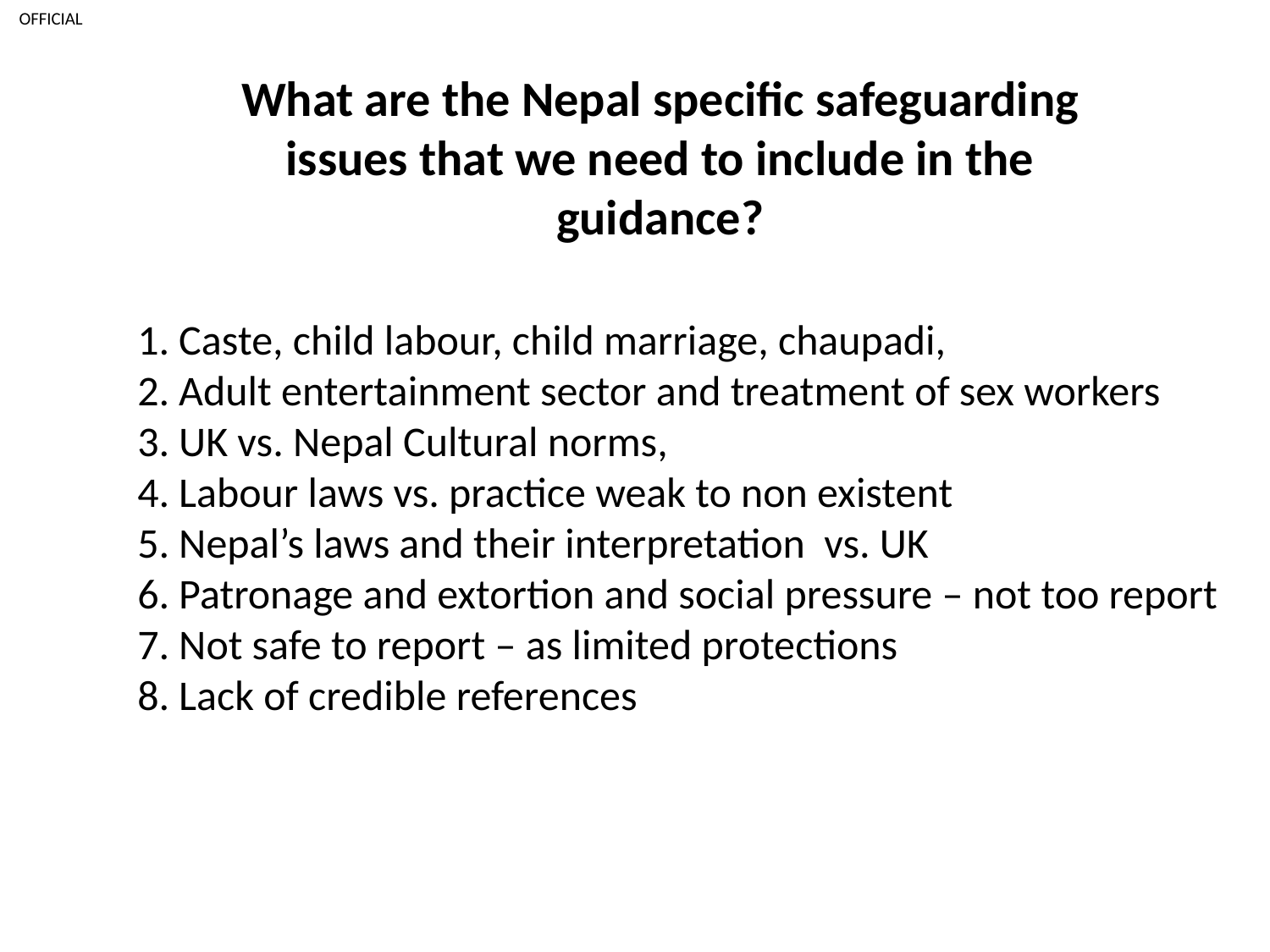

# What are the Nepal specific safeguarding issues that we need to include in the guidance?
 Caste, child labour, child marriage, chaupadi,
 Adult entertainment sector and treatment of sex workers
 UK vs. Nepal Cultural norms,
 Labour laws vs. practice weak to non existent
 Nepal’s laws and their interpretation  vs. UK
 Patronage and extortion and social pressure – not too report
 Not safe to report – as limited protections
 Lack of credible references